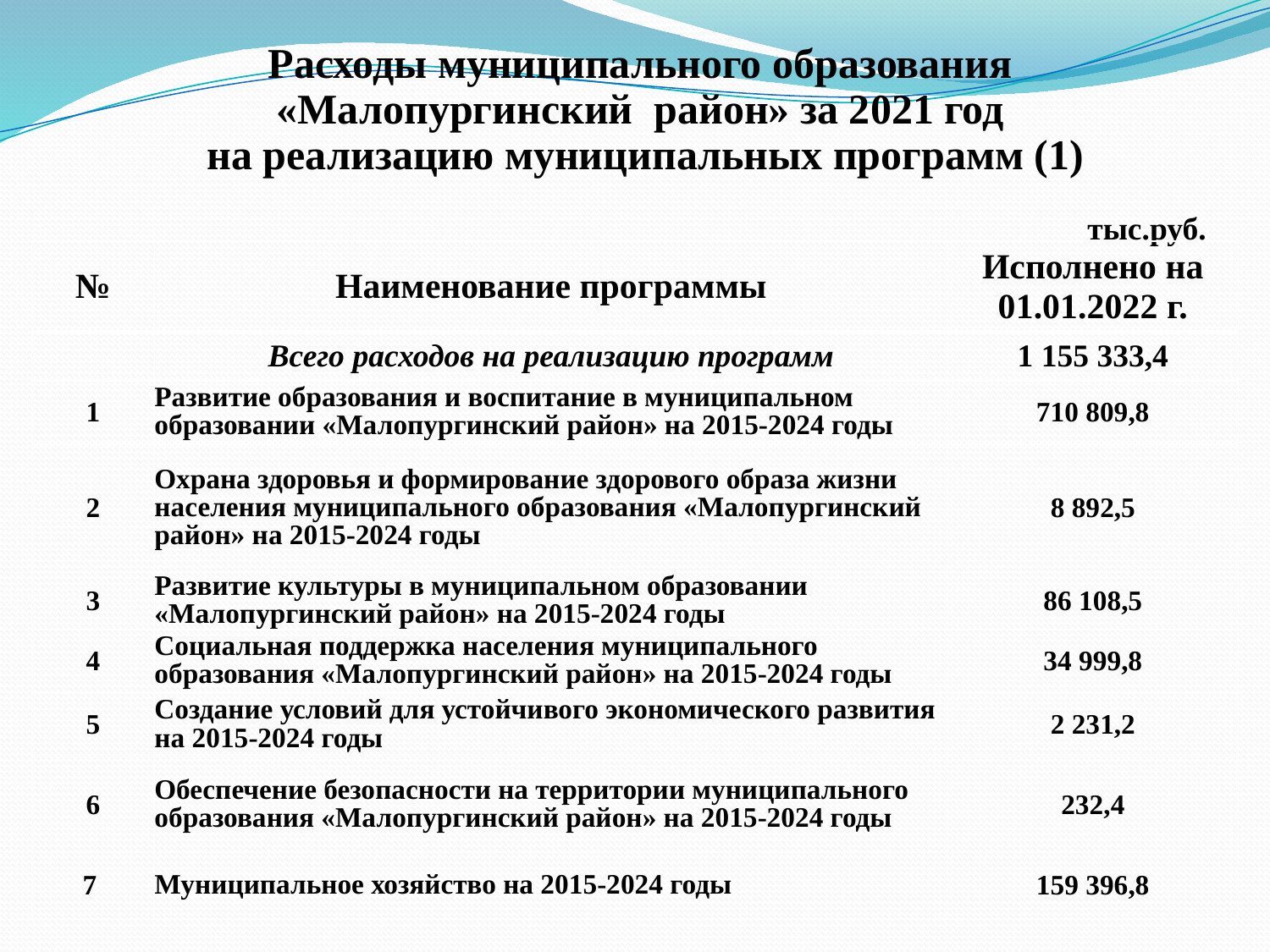

# Расходы муниципального образования «Малопургинский  район» за 2021 год на реализацию муниципальных программ (1) тыс.руб.
| № | Наименование программы | Исполнено на 01.01.2022 г. |
| --- | --- | --- |
|  | Всего расходов на реализацию программ | 1 155 333,4 |
| 1 | Развитие образования и воспитание в муниципальном образовании «Малопургинский район» на 2015-2024 годы | 710 809,8 |
| 2 | Охрана здоровья и формирование здорового образа жизни населения муниципального образования «Малопургинский район» на 2015-2024 годы | 8 892,5 |
| 3 | Развитие культуры в муниципальном образовании «Малопургинский район» на 2015-2024 годы | 86 108,5 |
| 4 | Социальная поддержка населения муниципального образования «Малопургинский район» на 2015-2024 годы | 34 999,8 |
| 5 | Создание условий для устойчивого экономического развития на 2015-2024 годы | 2 231,2 |
| 6 | Обеспечение безопасности на территории муниципального образования «Малопургинский район» на 2015-2024 годы | 232,4 |
| 7 | Муниципальное хозяйство на 2015-2024 годы | 159 396,8 |